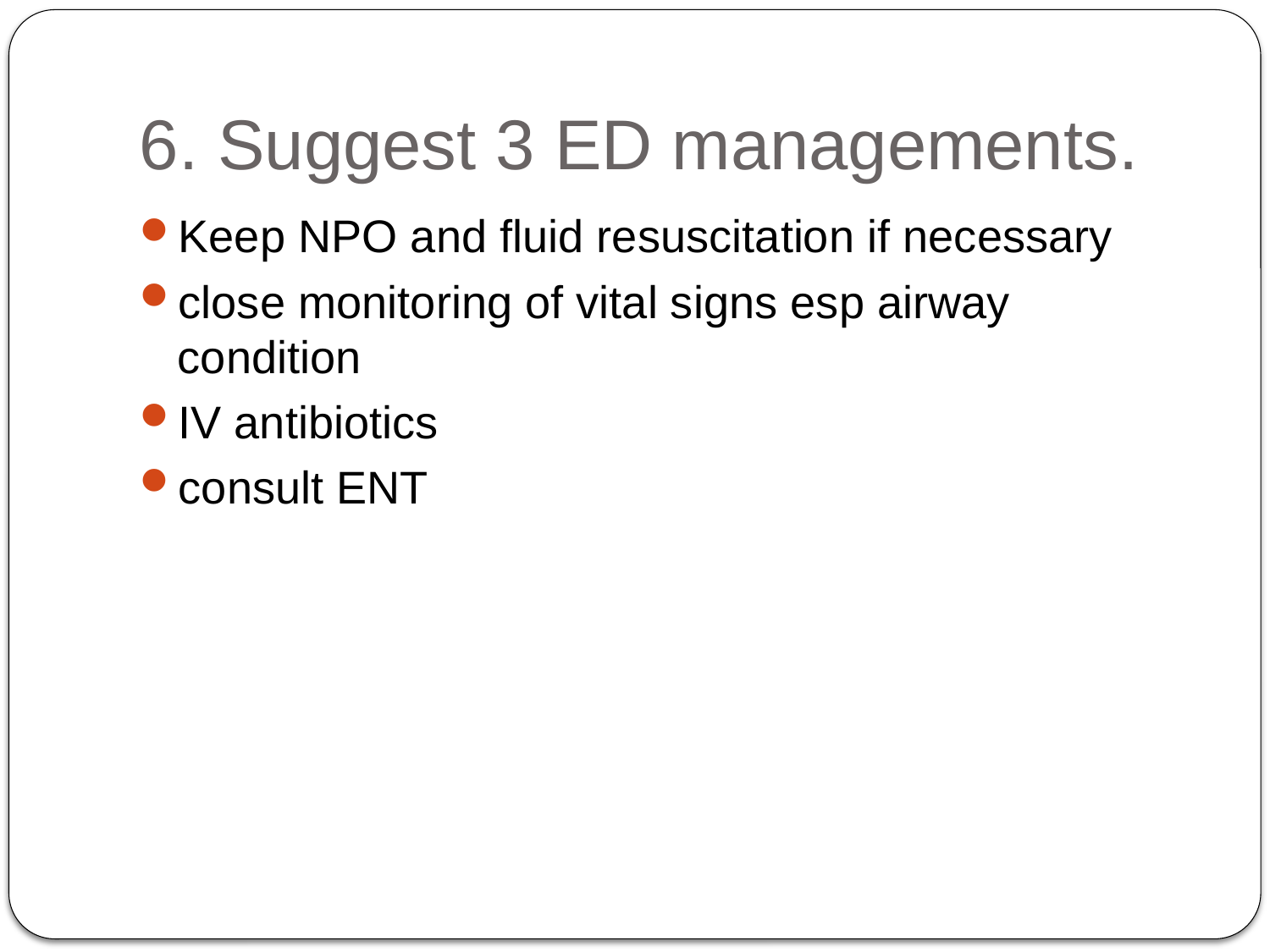

# 6. Suggest 3 ED managements.
Keep NPO and fluid resuscitation if necessary
close monitoring of vital signs esp airway condition
IV antibiotics
consult ENT